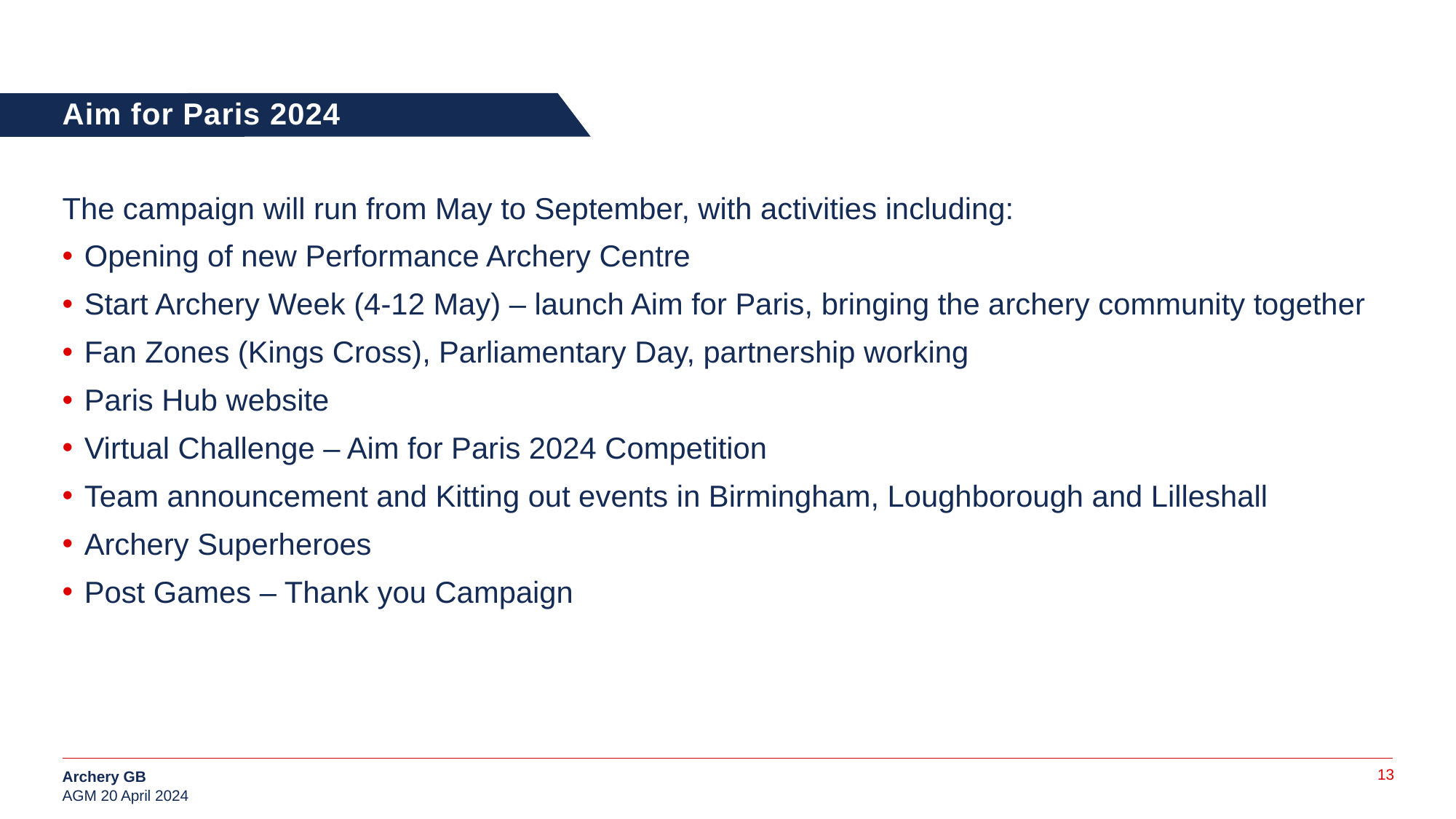

#

Aim for Paris 2024
The campaign will run from May to September, with activities including:
Opening of new Performance Archery Centre
Start Archery Week (4-12 May) – launch Aim for Paris, bringing the archery community together
Fan Zones (Kings Cross), Parliamentary Day, partnership working
Paris Hub website
Virtual Challenge – Aim for Paris 2024 Competition
Team announcement and Kitting out events in Birmingham, Loughborough and Lilleshall
Archery Superheroes
Post Games – Thank you Campaign

13
Archery GB
AGM 20 April 2024